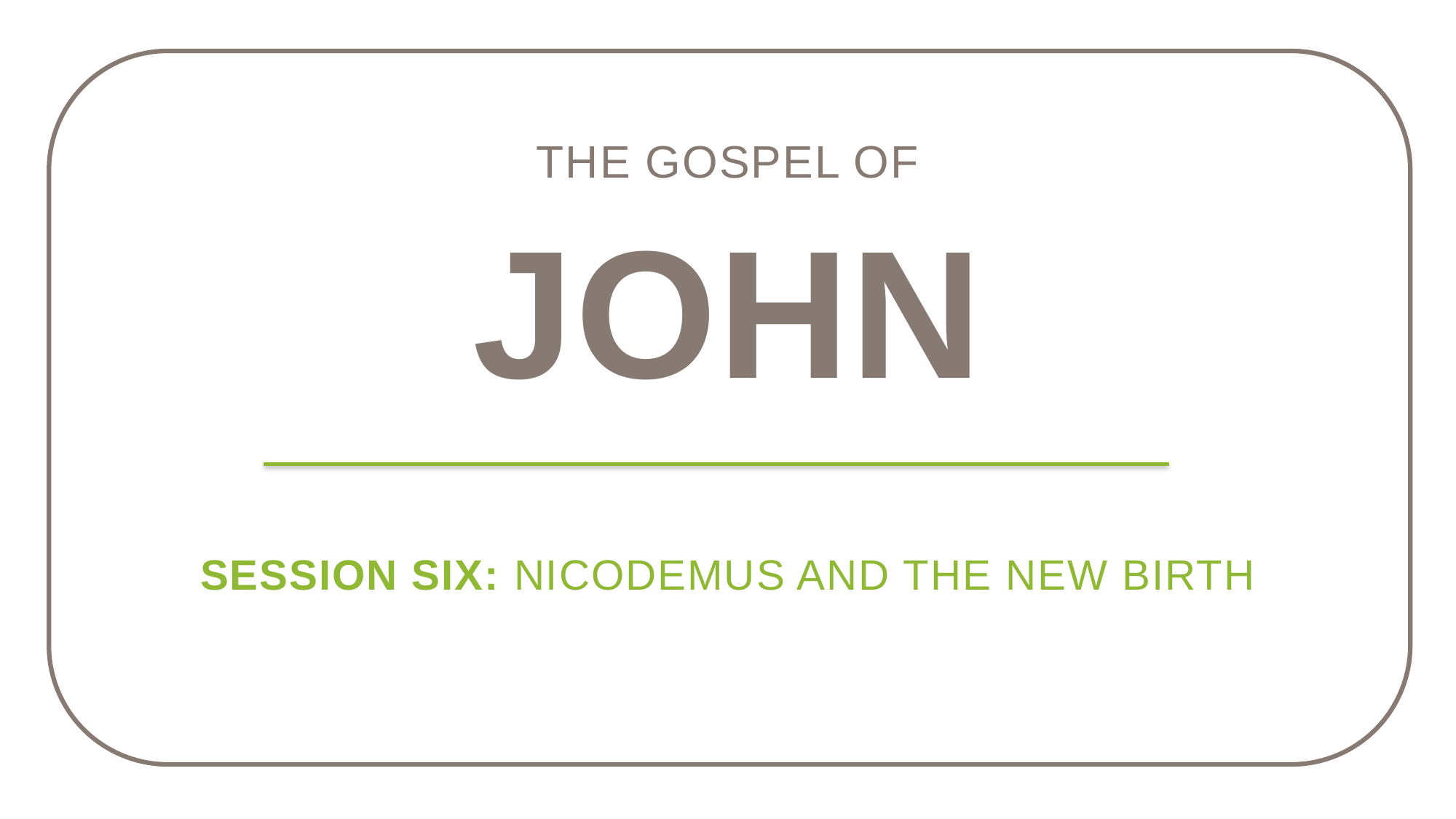

The gospel of
john

Session Six: Nicodemus and the New Birth